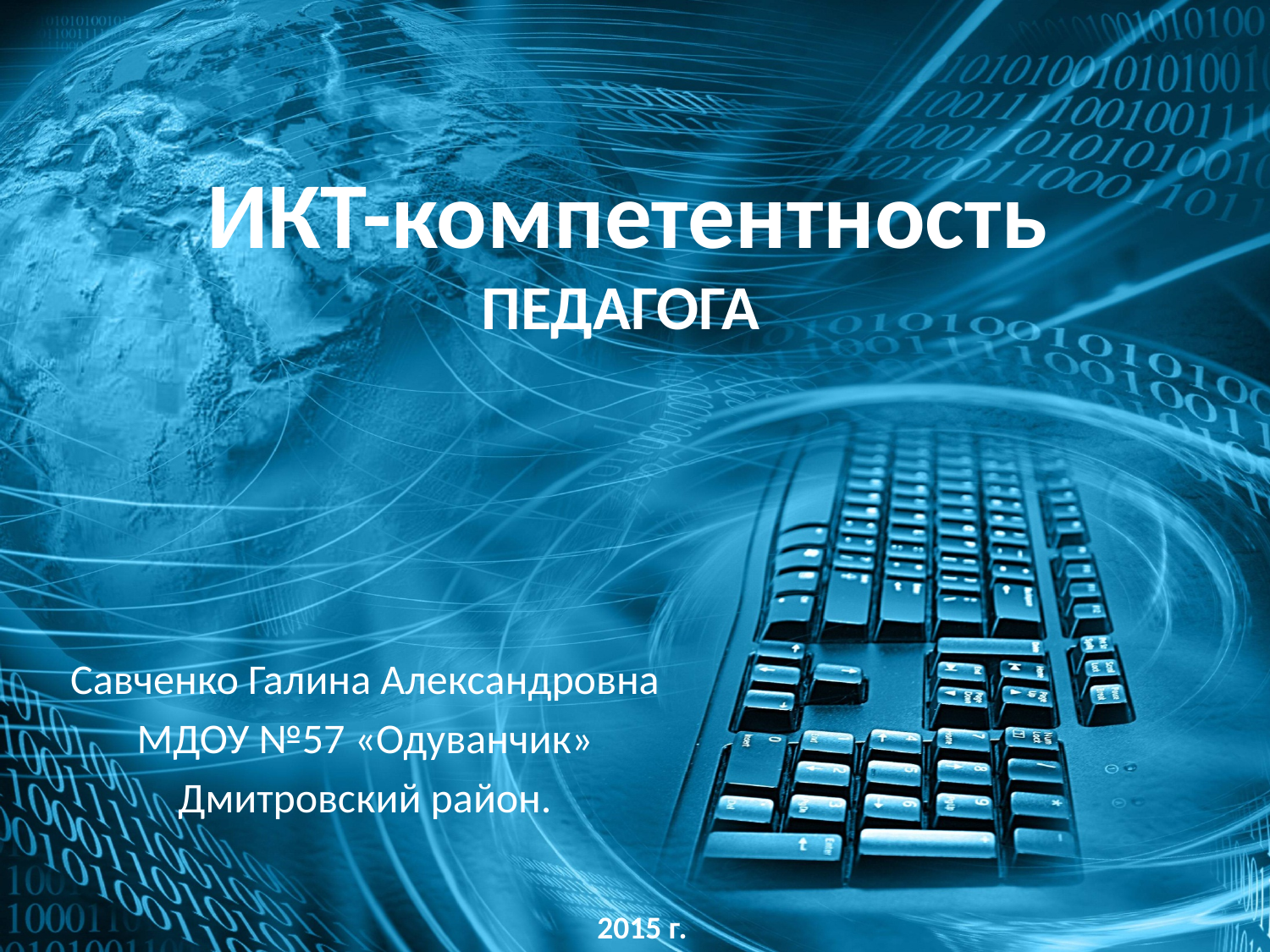

# ИКТ-компетентность ПЕДАГОГА
Савченко Галина Александровна
МДОУ №57 «Одуванчик»
Дмитровский район.
2015 г.